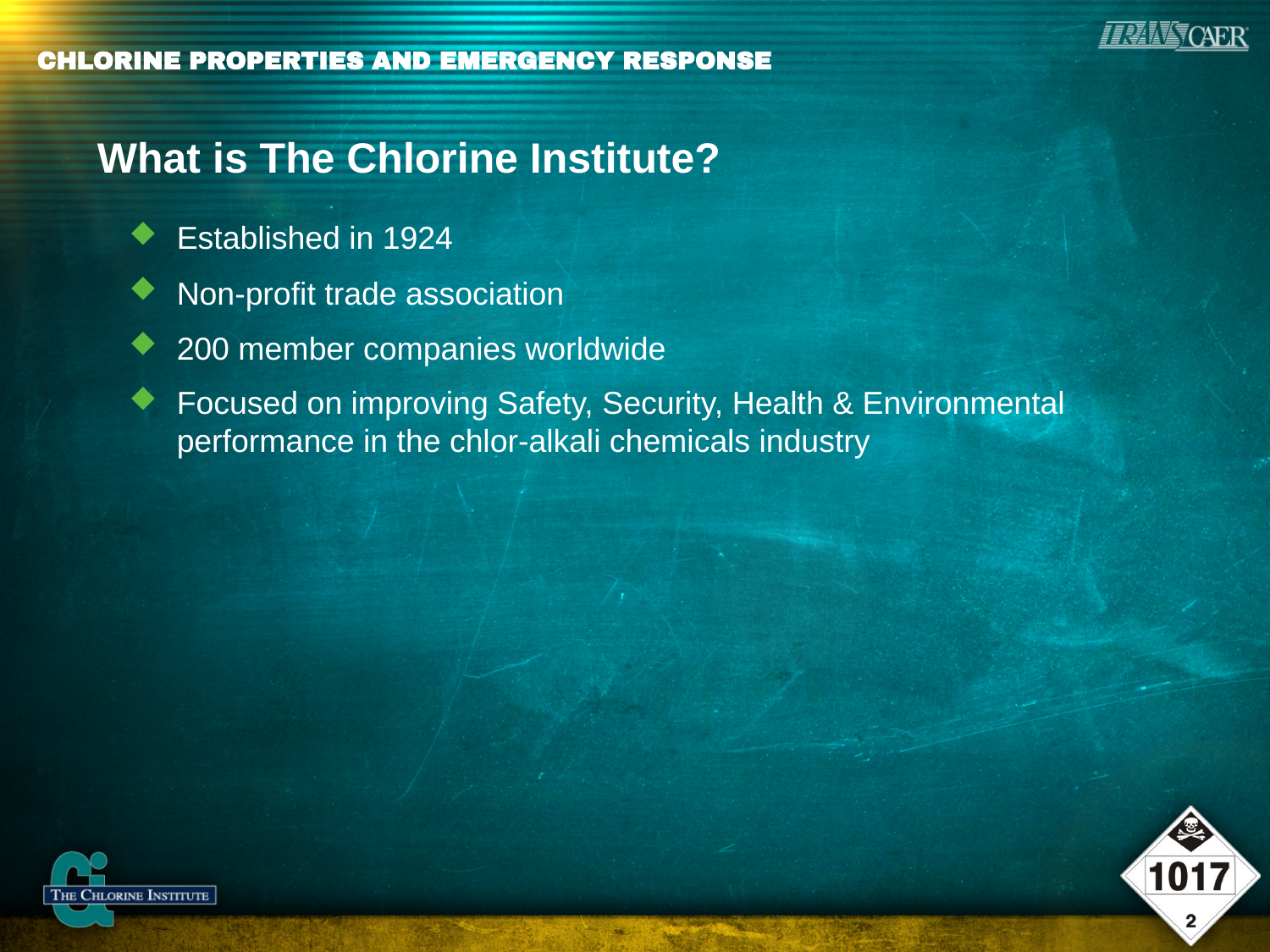

# What is The Chlorine Institute?
Established in 1924
Non-profit trade association
200 member companies worldwide
Focused on improving Safety, Security, Health & Environmental performance in the chlor-alkali chemicals industry